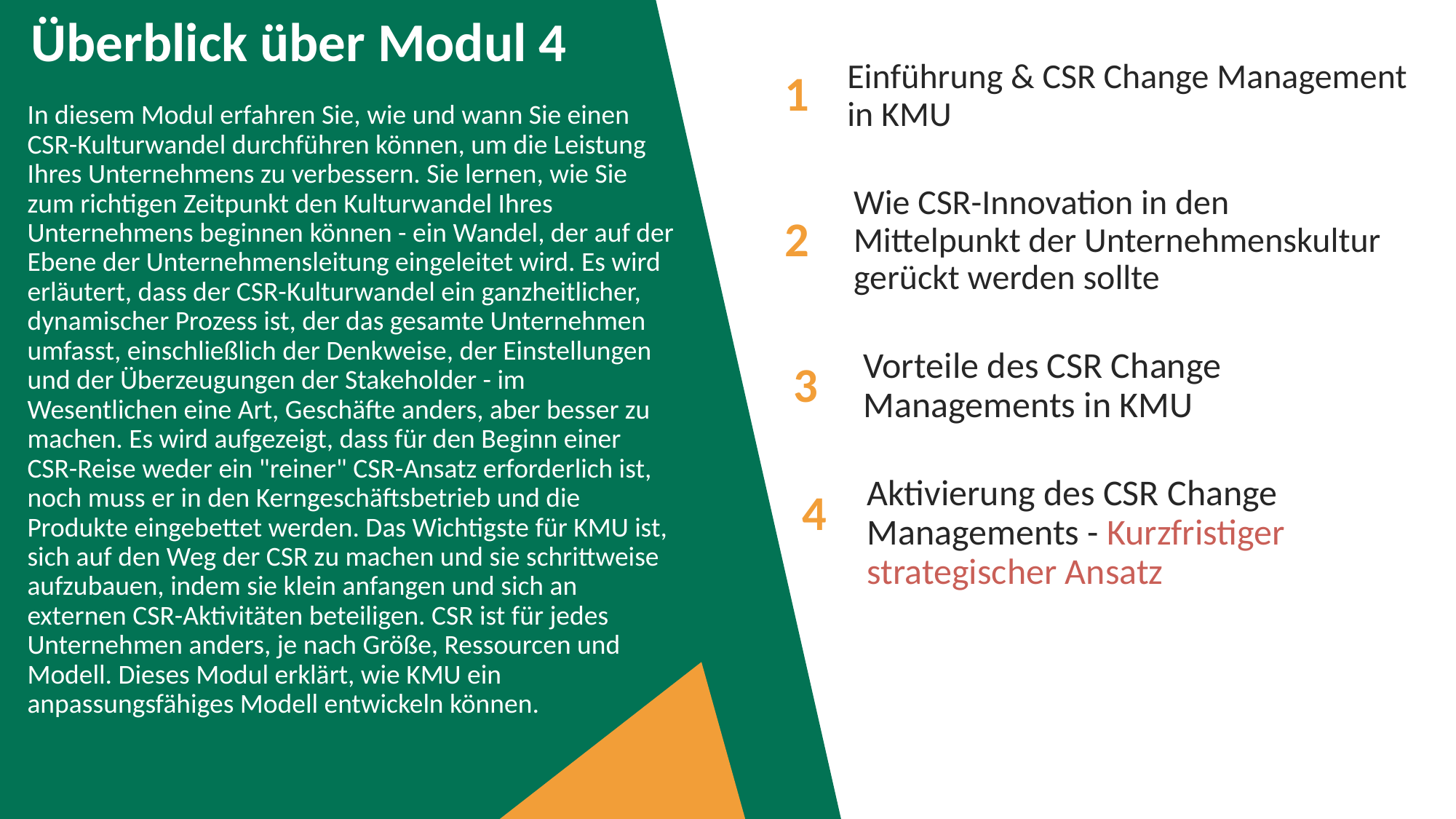

Überblick über Modul 4
Einführung & CSR Change Management in KMU
1
In diesem Modul erfahren Sie, wie und wann Sie einen CSR-Kulturwandel durchführen können, um die Leistung Ihres Unternehmens zu verbessern. Sie lernen, wie Sie zum richtigen Zeitpunkt den Kulturwandel Ihres Unternehmens beginnen können - ein Wandel, der auf der Ebene der Unternehmensleitung eingeleitet wird. Es wird erläutert, dass der CSR-Kulturwandel ein ganzheitlicher, dynamischer Prozess ist, der das gesamte Unternehmen umfasst, einschließlich der Denkweise, der Einstellungen und der Überzeugungen der Stakeholder - im Wesentlichen eine Art, Geschäfte anders, aber besser zu machen. Es wird aufgezeigt, dass für den Beginn einer CSR-Reise weder ein "reiner" CSR-Ansatz erforderlich ist, noch muss er in den Kerngeschäftsbetrieb und die Produkte eingebettet werden. Das Wichtigste für KMU ist, sich auf den Weg der CSR zu machen und sie schrittweise aufzubauen, indem sie klein anfangen und sich an externen CSR-Aktivitäten beteiligen. CSR ist für jedes Unternehmen anders, je nach Größe, Ressourcen und Modell. Dieses Modul erklärt, wie KMU ein anpassungsfähiges Modell entwickeln können.
Wie CSR-Innovation in den Mittelpunkt der Unternehmenskultur gerückt werden sollte
2
Vorteile des CSR Change Managements in KMU
3
4
Aktivierung des CSR Change Managements - Kurzfristiger strategischer Ansatz